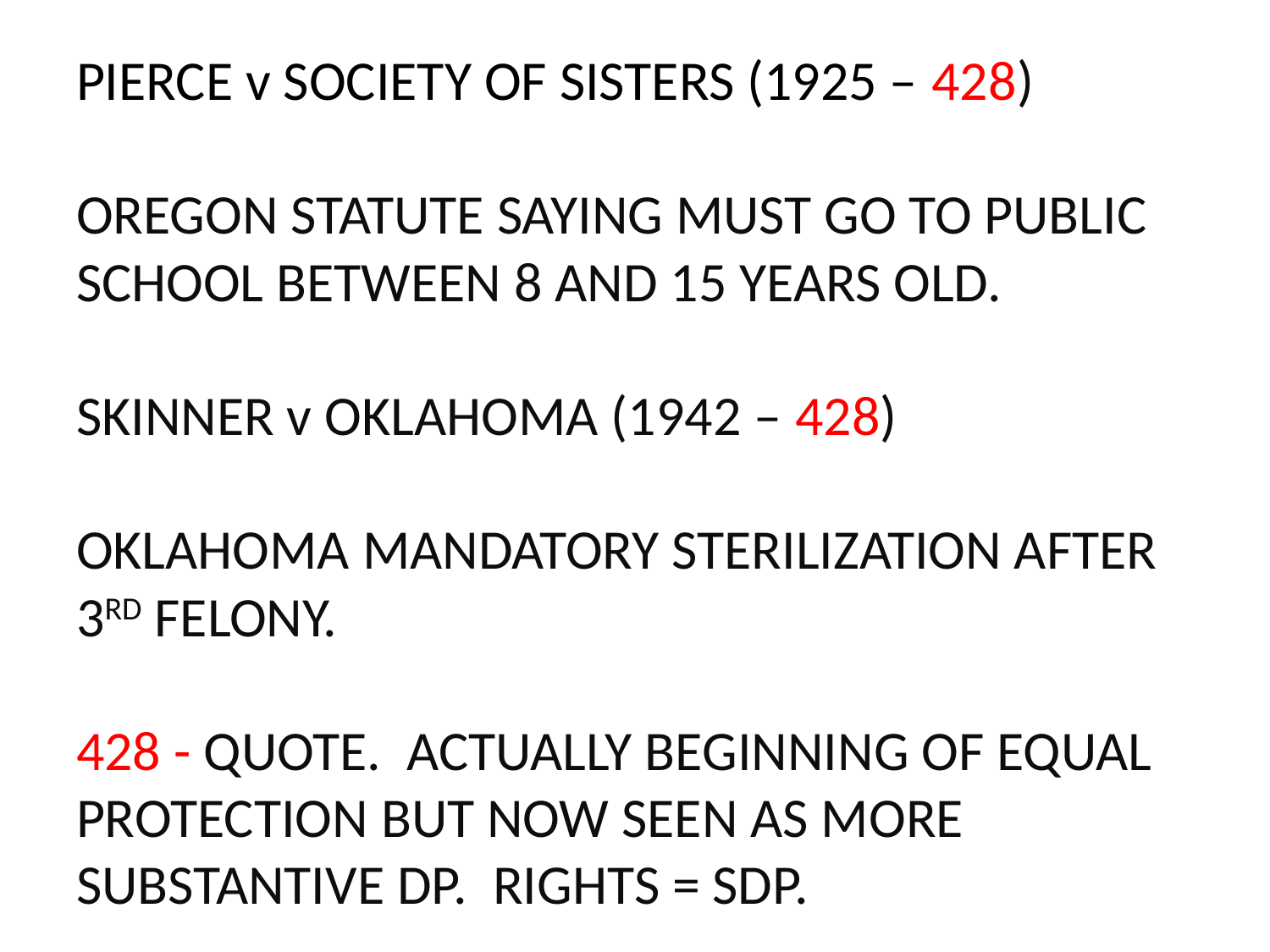

# PIERCE v SOCIETY OF SISTERS (1925 – 428) OREGON STATUTE SAYING MUST GO TO PUBLIC SCHOOL BETWEEN 8 AND 15 YEARS OLD. SKINNER v OKLAHOMA (1942 – 428) OKLAHOMA MANDATORY STERILIZATION AFTER 3RD FELONY. 428 - QUOTE.  ACTUALLY BEGINNING OF EQUAL PROTECTION BUT NOW SEEN AS MORE SUBSTANTIVE DP.  RIGHTS = SDP.